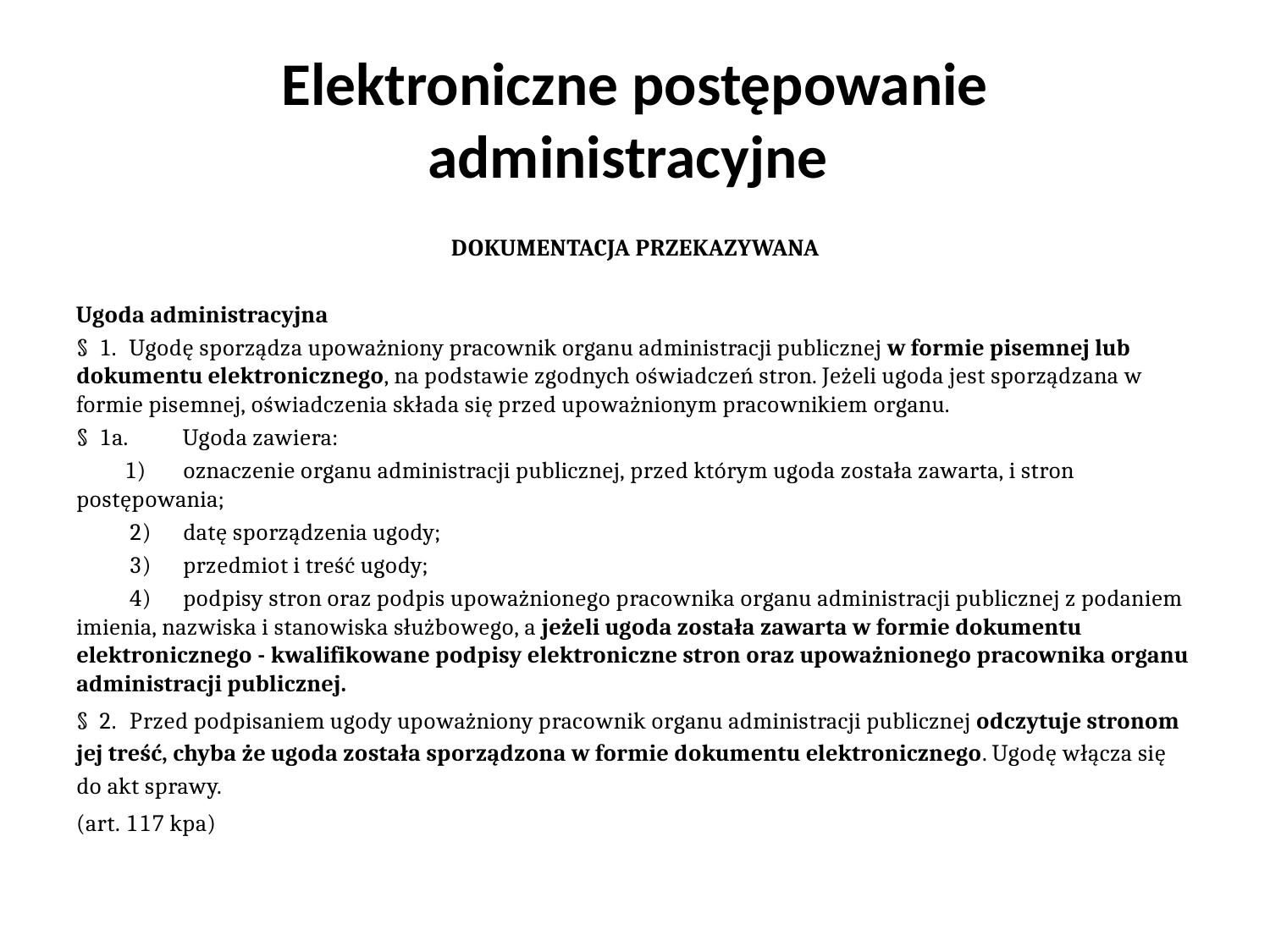

# Elektroniczne postępowanie administracyjne
DOKUMENTACJA PRZEKAZYWANA

Ugoda administracyjna
§  1. 	Ugodę sporządza upoważniony pracownik organu administracji publicznej w formie pisemnej lub dokumentu elektronicznego, na podstawie zgodnych oświadczeń stron. Jeżeli ugoda jest sporządzana w formie pisemnej, oświadczenia składa się przed upoważnionym pracownikiem organu.
§  1a. 	Ugoda zawiera:
         1)	oznaczenie organu administracji publicznej, przed którym ugoda została zawarta, i stron postępowania;
          2)	datę sporządzenia ugody;
          3)	przedmiot i treść ugody;
          4)	podpisy stron oraz podpis upoważnionego pracownika organu administracji publicznej z podaniem imienia, nazwiska i stanowiska służbowego, a jeżeli ugoda została zawarta w formie dokumentu elektronicznego - kwalifikowane podpisy elektroniczne stron oraz upoważnionego pracownika organu administracji publicznej.
§  2. 	Przed podpisaniem ugody upoważniony pracownik organu administracji publicznej odczytuje stronom jej treść, chyba że ugoda została sporządzona w formie dokumentu elektronicznego. Ugodę włącza się do akt sprawy.
(art. 117 kpa)